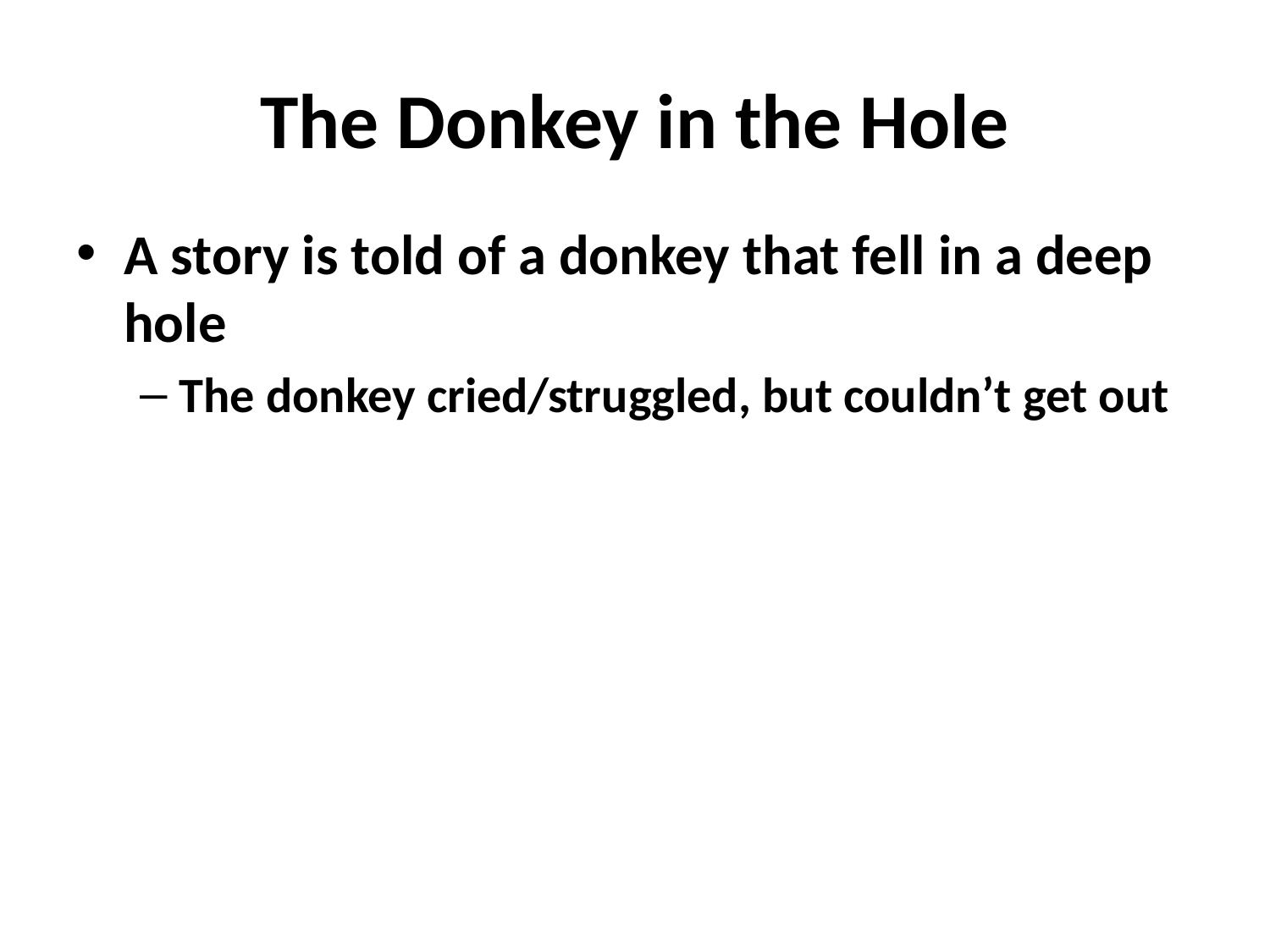

# The Donkey in the Hole
A story is told of a donkey that fell in a deep hole
The donkey cried/struggled, but couldn’t get out